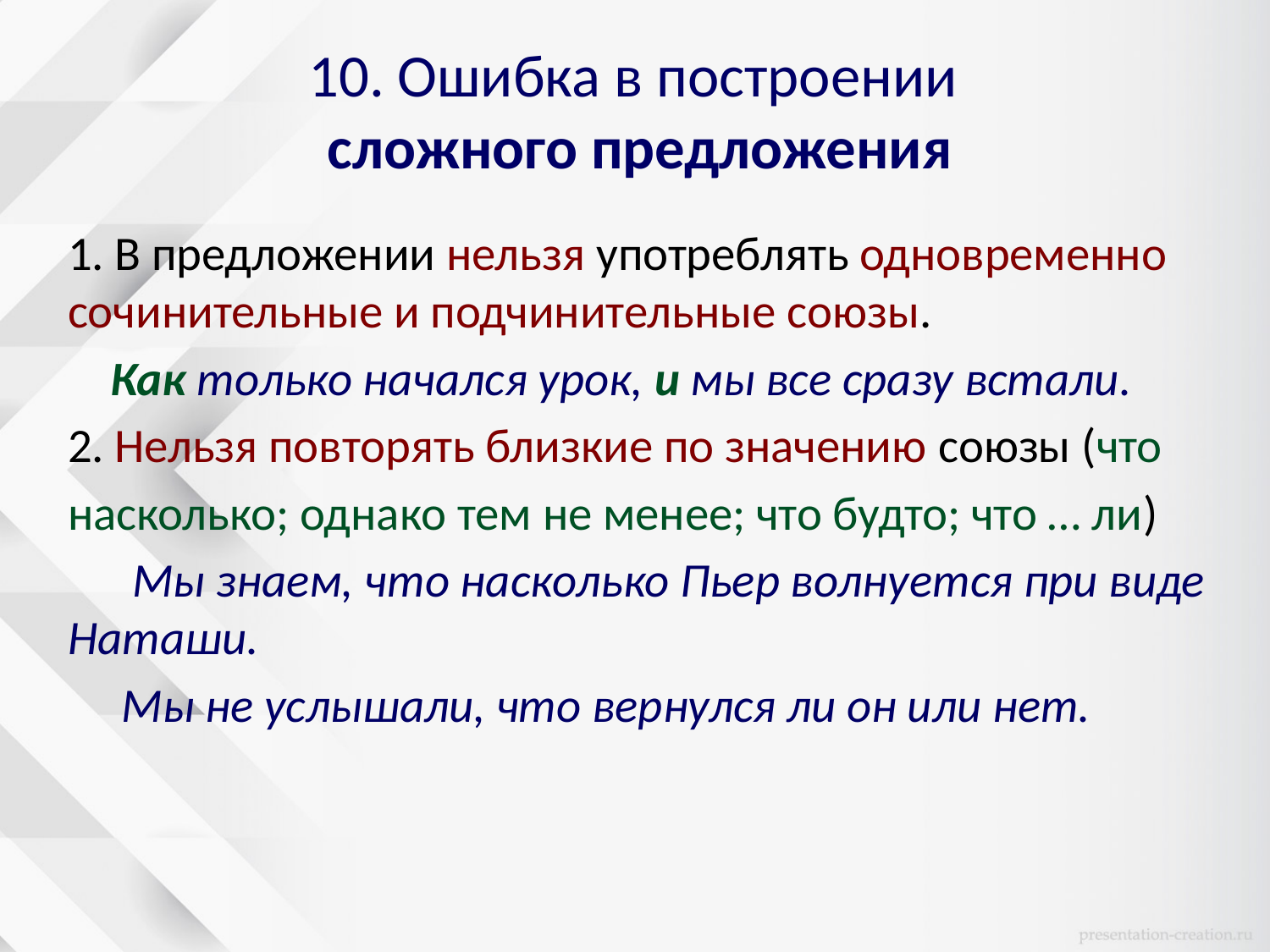

# 10. Ошибка в построении сложного предложения
1. В предложении нельзя употреблять одновременно сочинительные и подчинительные союзы.
    Как только начался урок, и мы все сразу встали.
2. Нельзя повторять близкие по значению союзы (что
насколько; однако тем не менее; что будто; что … ли)
      Мы знаем, что насколько Пьер волнуется при виде Наташи.
     Мы не услышали, что вернулся ли он или нет.